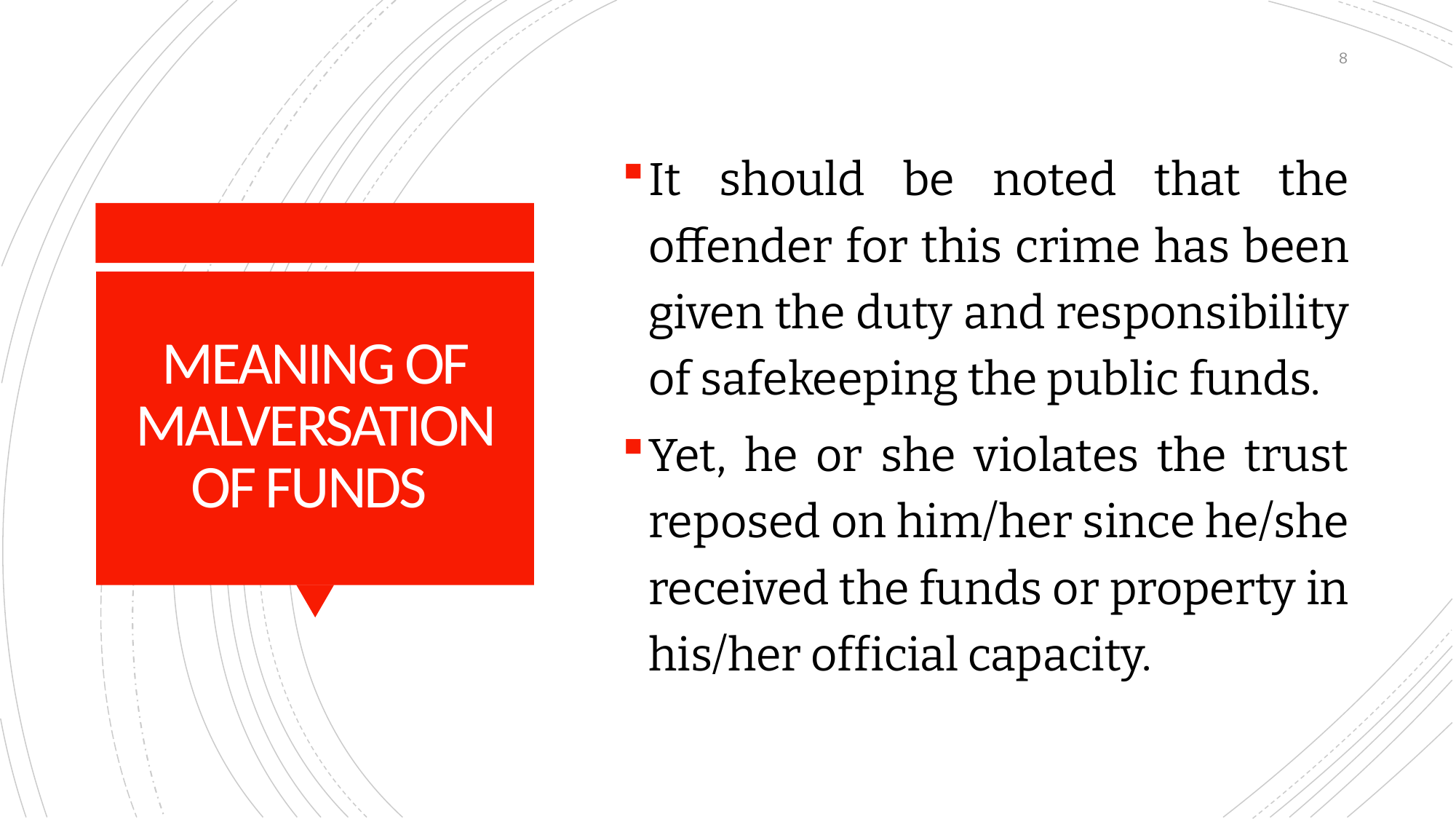

8
It should be noted that the offender for this crime has been given the duty and responsibility of safekeeping the public funds.
Yet, he or she violates the trust reposed on him/her since he/she received the funds or property in his/her official capacity.
# MEANING OF MALVERSATION OF FUNDS